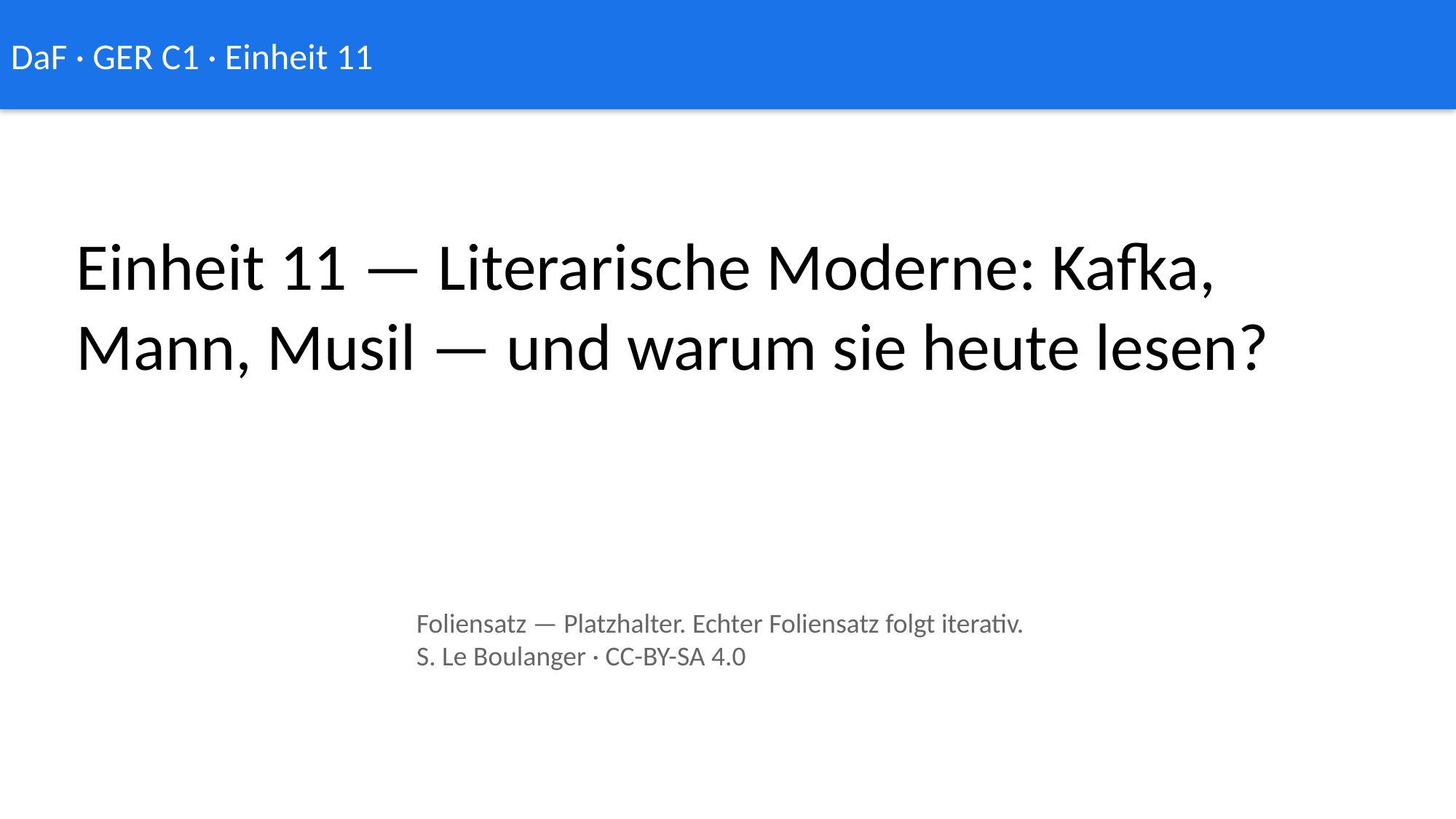

DaF · GER C1 · Einheit 11
Einheit 11 — Literarische Moderne: Kafka, Mann, Musil — und warum sie heute lesen?
Foliensatz — Platzhalter. Echter Foliensatz folgt iterativ.
S. Le Boulanger · CC-BY-SA 4.0